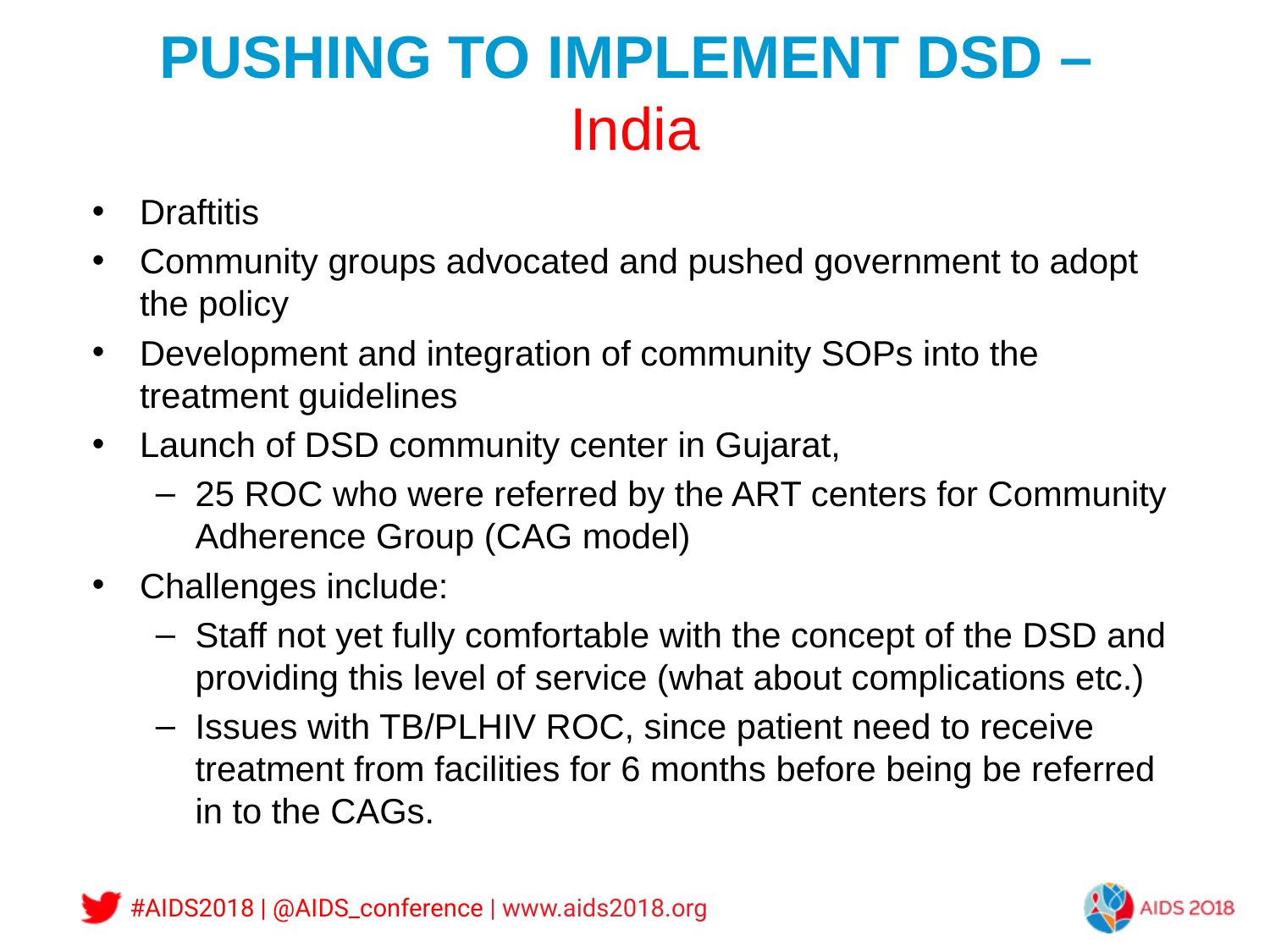

# PUSHING TO IMPLEMENT DSD – India
Draftitis
Community groups advocated and pushed government to adopt the policy
Development and integration of community SOPs into the treatment guidelines
Launch of DSD community center in Gujarat,
25 ROC who were referred by the ART centers for Community Adherence Group (CAG model)
Challenges include:
Staff not yet fully comfortable with the concept of the DSD and providing this level of service (what about complications etc.)
Issues with TB/PLHIV ROC, since patient need to receive treatment from facilities for 6 months before being be referred in to the CAGs.